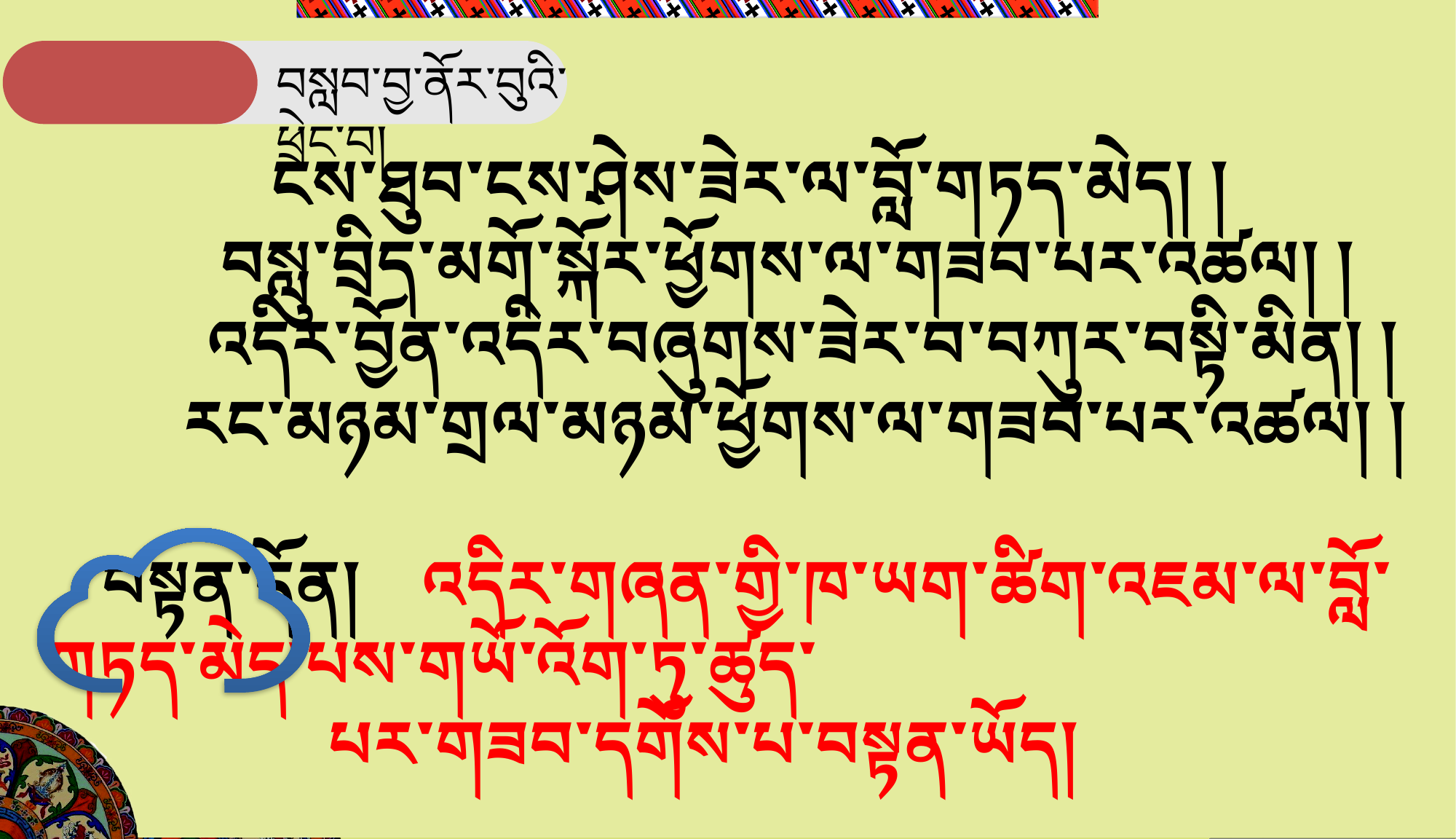

བསླབ་བྱ་ནོར་བུའི་ཕྲེང་བ།
ངས་ཐུབ་ངས་ཤེས་ཟེར་ལ་བློ་གཏད་མེད། །
     བསླུ་བྲིད་མགོ་སྐོར་ཕྱོགས་ལ་གཟབ་པར་འཚལ། །
       འདིར་བྱོན་འདིར་བཞུགས་ཟེར་བ་བཀུར་བསྟི་མིན། །
      རང་མཉམ་གྲལ་མཉམ་ཕྱོགས་ལ་གཟབ་པར་འཚལ། །

 བསྟན་དོན།    འདིར་གཞན་གྱི་ཁ་ཡག་ཚིག་འཇམ་ལ་བློ་གཏད་མེད་པས་གཡོ་འོག་ཏུ་ཚུད་
                པར་གཟབ་དགོས་པ་བསྟན་ཡོད།